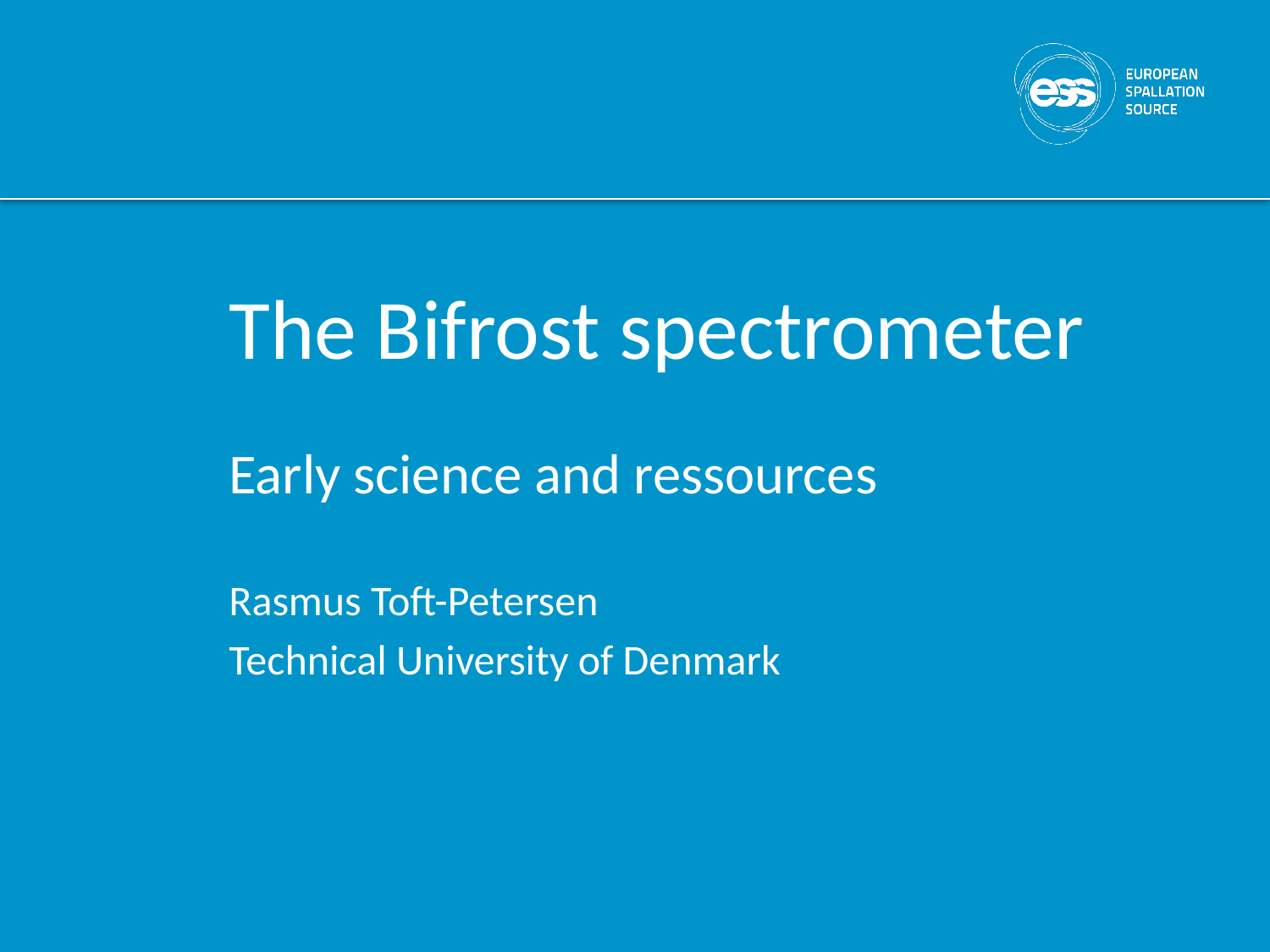

# The Bifrost spectrometer
Early science and ressources

Rasmus Toft-Petersen
Technical University of Denmark